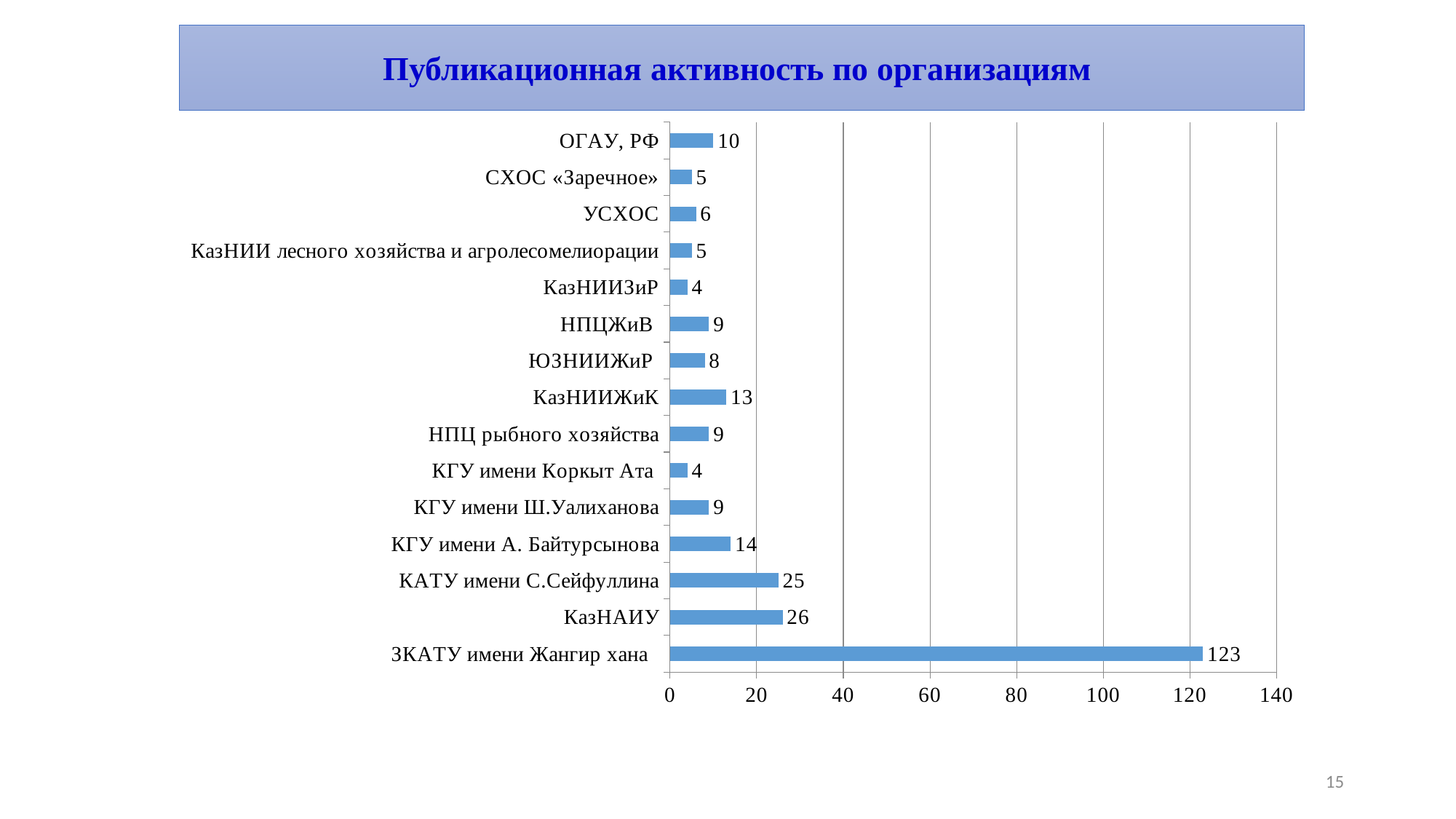

Публикационная активность по организациям

### Chart

| Category |  |
|---|---|
| ЗКАТУ имени Жангир хана   | 123.0 |
| КазНАИУ | 26.0 |
| КАТУ имени С.Сейфуллина | 25.0 |
| КГУ имени А. Байтурсынова | 14.0 |
| КГУ имени Ш.Уалиханова | 9.0 |
| КГУ имени Коркыт Ата  | 4.0 |
| НПЦ рыбного хозяйства | 9.0 |
| КазНИИЖиК | 13.0 |
| ЮЗНИИЖиР  | 8.0 |
| НПЦЖиВ  | 9.0 |
| КазНИИЗиР | 4.0 |
| КазНИИ лесного хозяйства и агролесомелиорации | 5.0 |
| УСХОС | 6.0 |
| СХОС «Заречное» | 5.0 |
| ОГАУ, РФ | 10.0 |
15